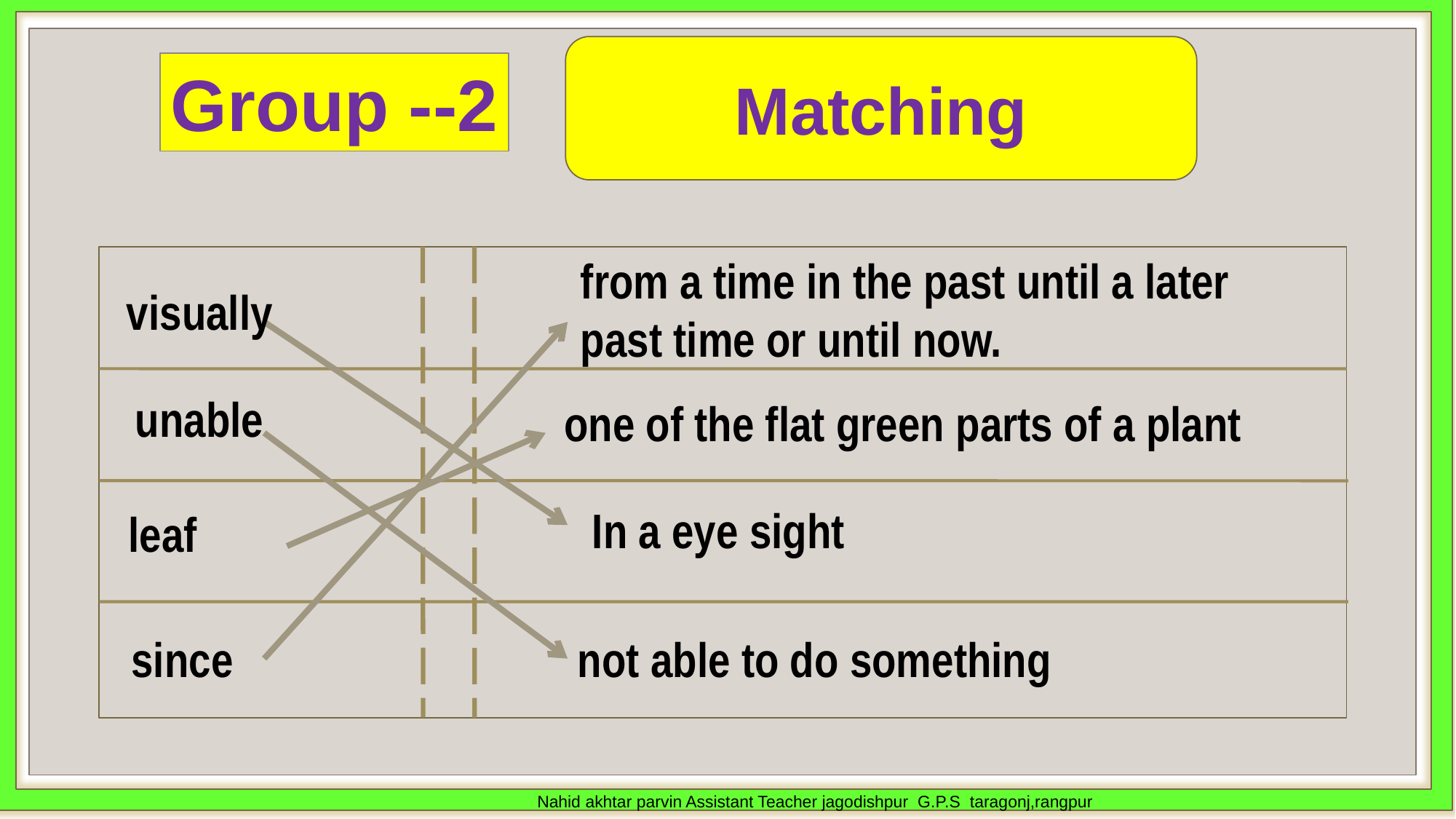

Matching
Group --2
from a time in the past until a later
past time or until now.

visually
unable
one of the flat green parts of a plant
In a eye sight
leaf
since
not able to do something
Nahid akhtar parvin Assistant Teacher jagodishpur  G.P.S  taragonj,rangpur